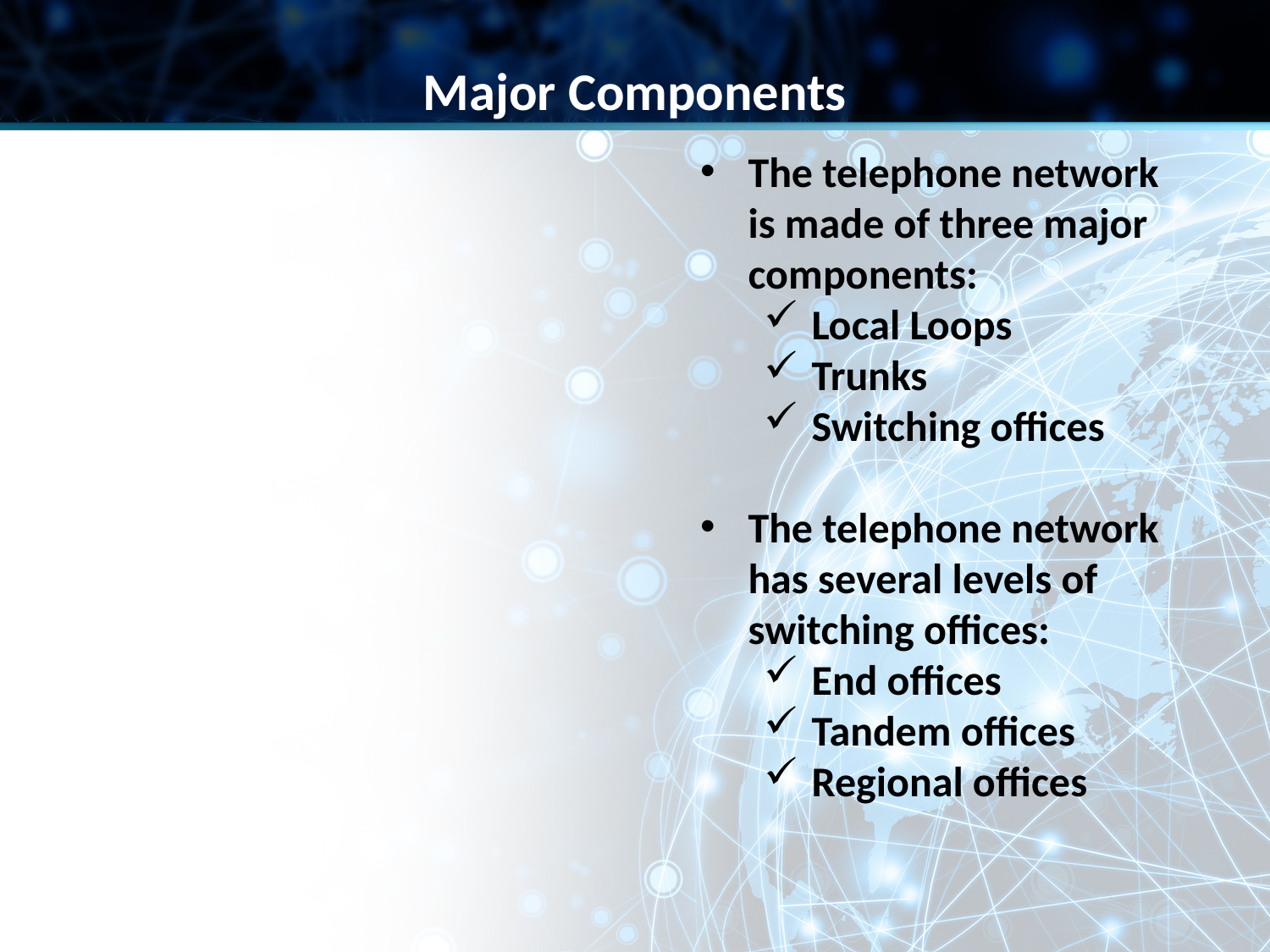

Major Components
The telephone network is made of three major components:
Local Loops
Trunks
Switching offices

The telephone network has several levels of switching offices:
End offices
Tandem offices
Regional offices